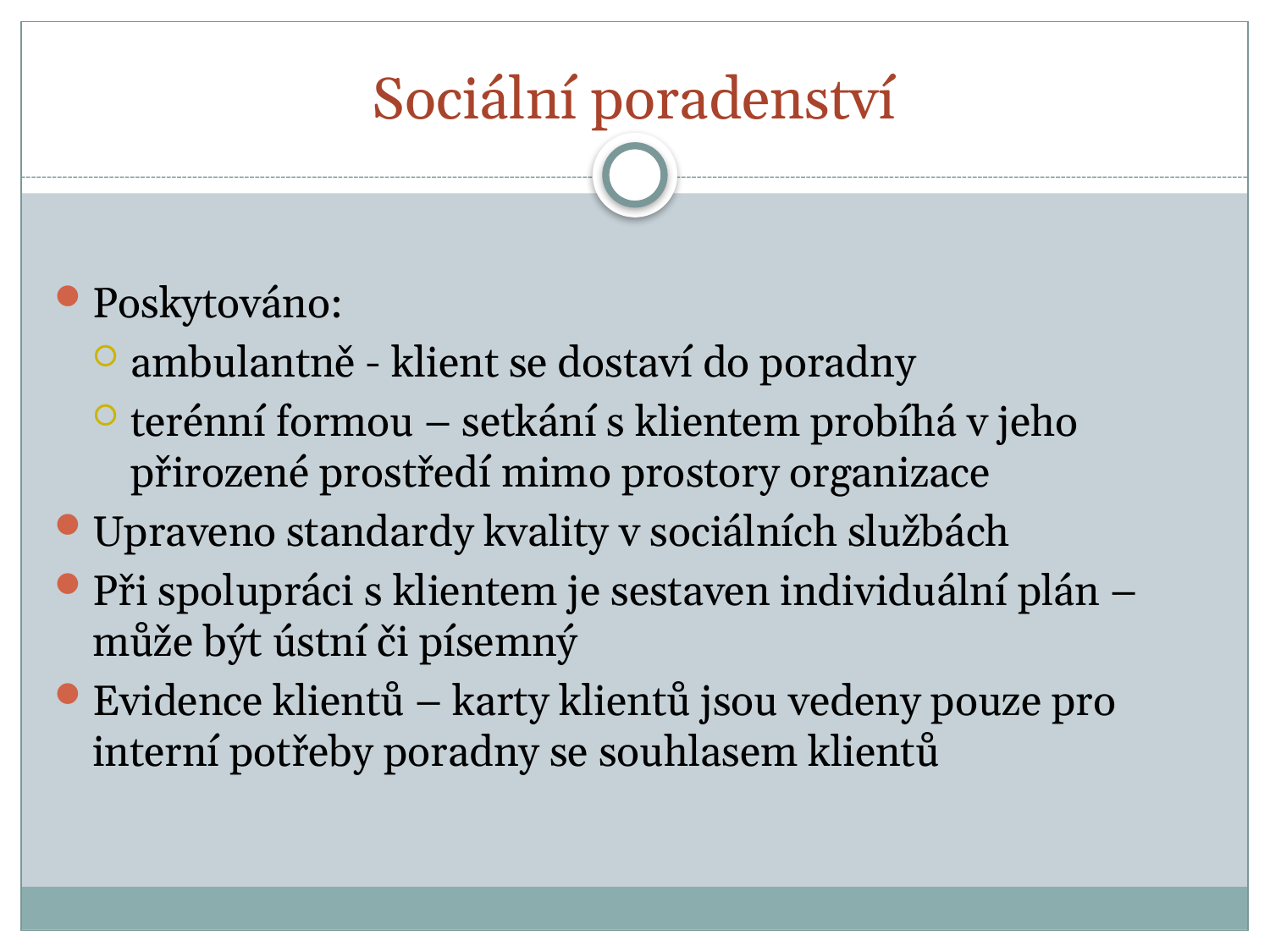

# Sociální poradenství

Poskytováno:
ambulantně - klient se dostaví do poradny
terénní formou – setkání s klientem probíhá v jeho přirozené prostředí mimo prostory organizace
Upraveno standardy kvality v sociálních službách
Při spolupráci s klientem je sestaven individuální plán – může být ústní či písemný
Evidence klientů – karty klientů jsou vedeny pouze pro interní potřeby poradny se souhlasem klientů